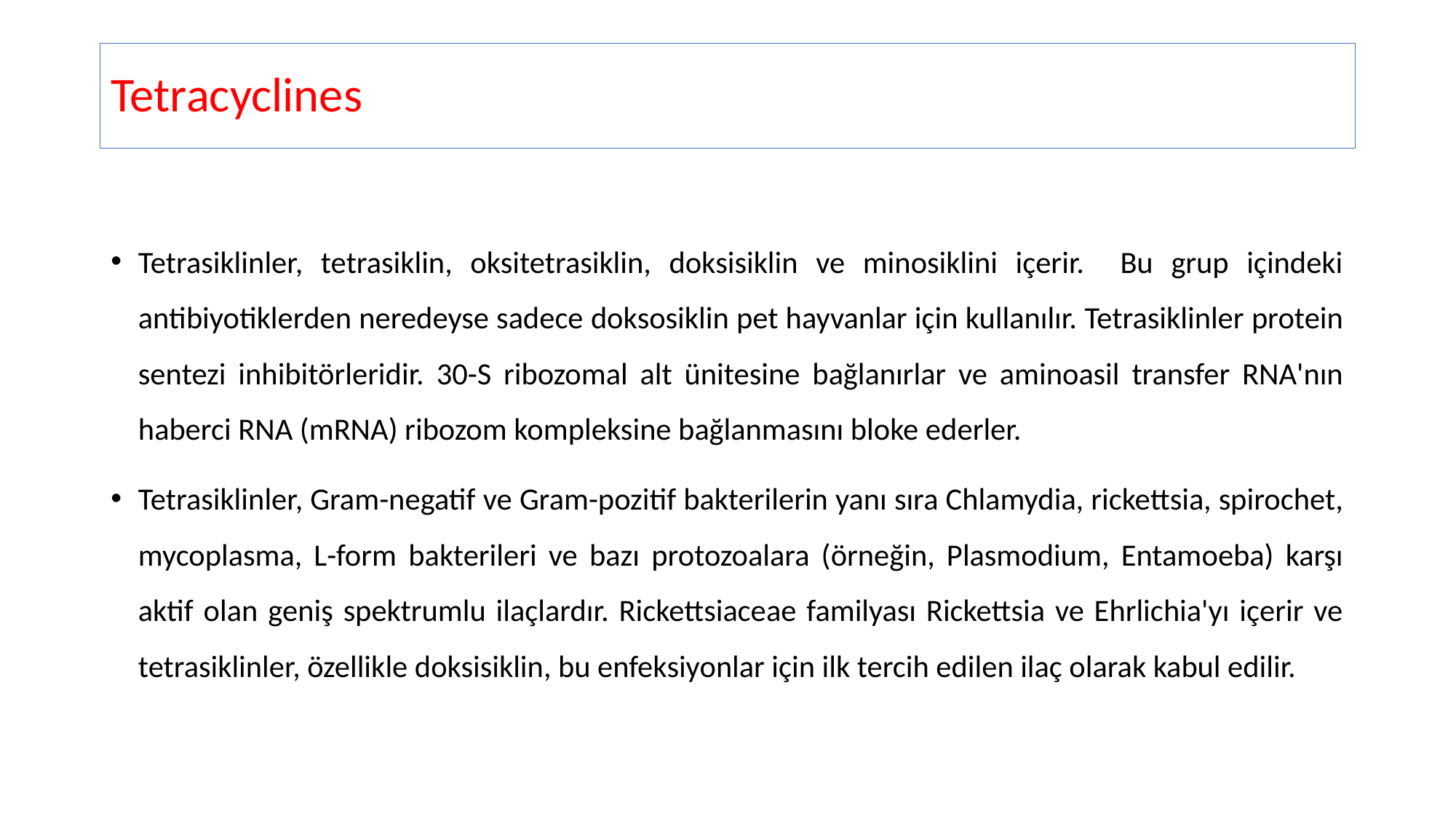

# Tetracyclines
Tetrasiklinler, tetrasiklin, oksitetrasiklin, doksisiklin ve minosiklini içerir.  Bu grup içindeki antibiyotiklerden neredeyse sadece doksosiklin pet hayvanlar için kullanılır. Tetrasiklinler protein sentezi inhibitörleridir. 30-S ribozomal alt ünitesine bağlanırlar ve aminoasil transfer RNA'nın haberci RNA (mRNA) ribozom kompleksine bağlanmasını bloke ederler.
Tetrasiklinler, Gram-negatif ve Gram-pozitif bakterilerin yanı sıra Chlamydia, rickettsia, spirochet, mycoplasma, L-form bakterileri ve bazı protozoalara (örneğin, Plasmodium, Entamoeba) karşı aktif olan geniş spektrumlu ilaçlardır. Rickettsiaceae familyası Rickettsia ve Ehrlichia'yı içerir ve tetrasiklinler, özellikle doksisiklin, bu enfeksiyonlar için ilk tercih edilen ilaç olarak kabul edilir.